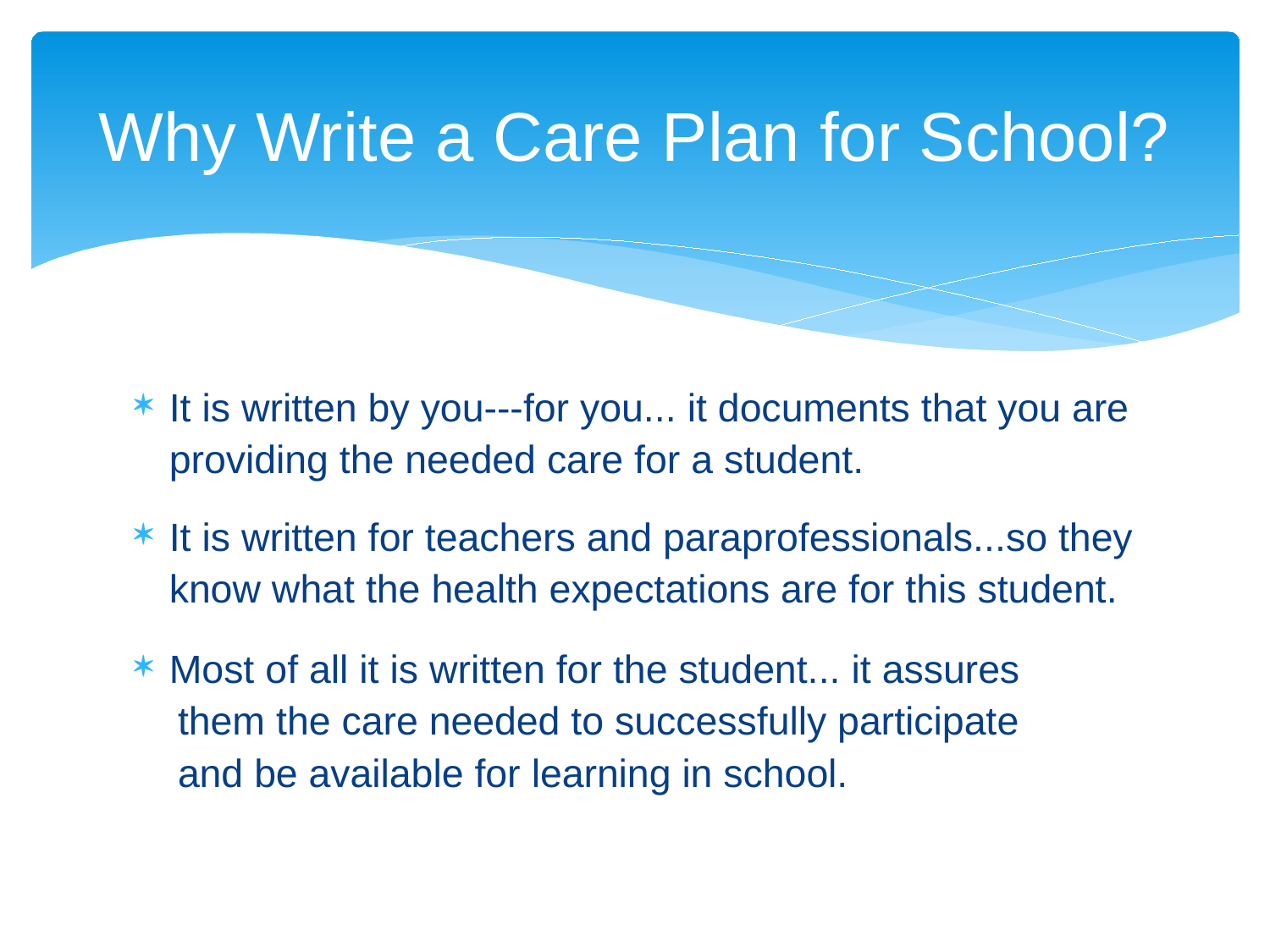

# Why Write a Care Plan for School?
It is written by you---for you... it documents that you are providing the needed care for a student.

It is written for teachers and paraprofessionals...so they know what the health expectations are for this student.

Most of all it is written for the student... it assures
    them the care needed to successfully participate
    and be available for learning in school.